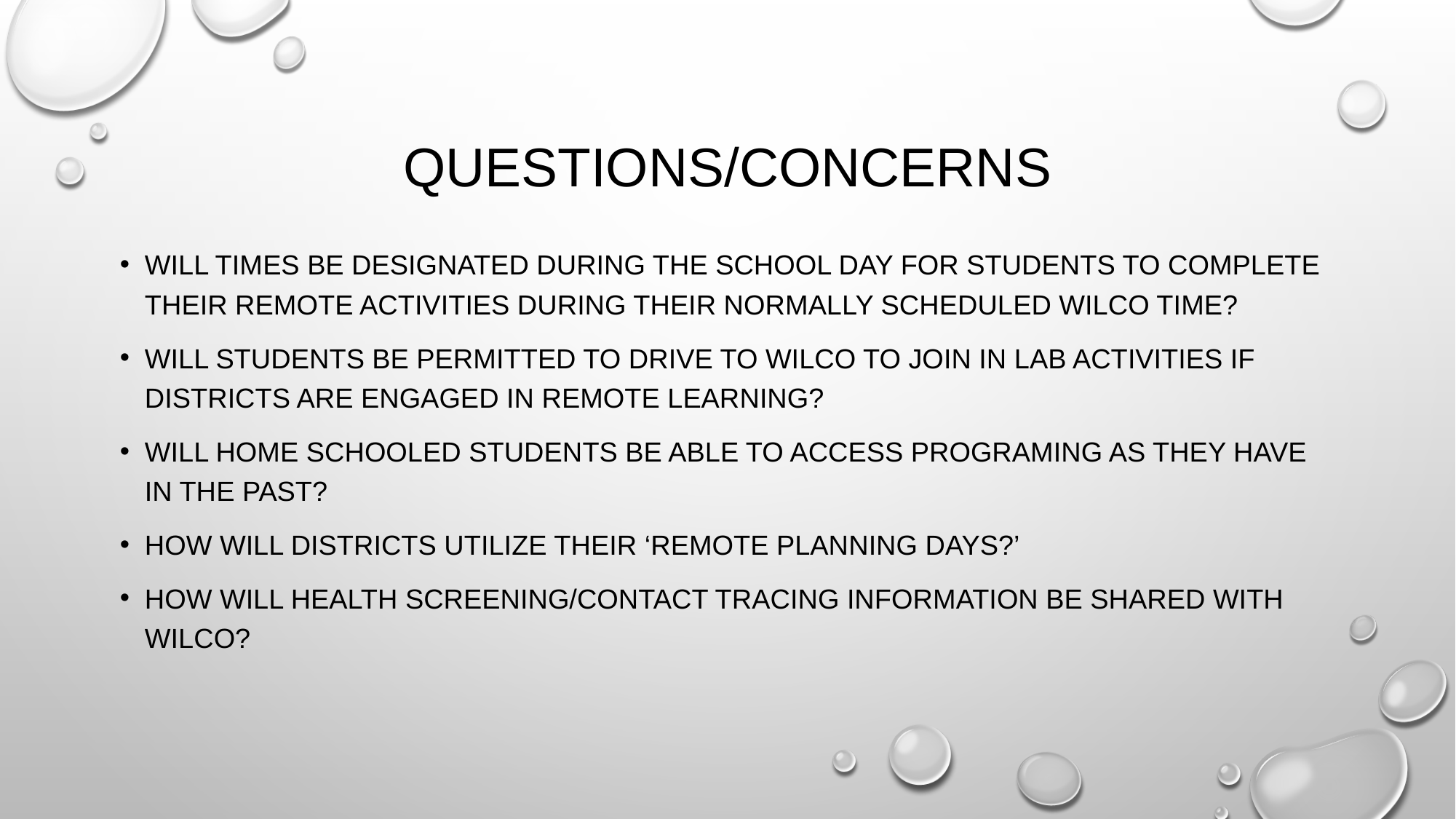

# Questions/Concerns
Will times be designated during the school day for students to complete their remote activities during their normally scheduled Wilco Time?
Will students be permitted to drive to wilco to join in lab activities if Districts are engaged in Remote Learning?
Will home schooled students be able to access programing as they have in the past?
How will districts utilize their ‘Remote Planning Days?’
How will Health Screening/Contact Tracing information be shared with Wilco?